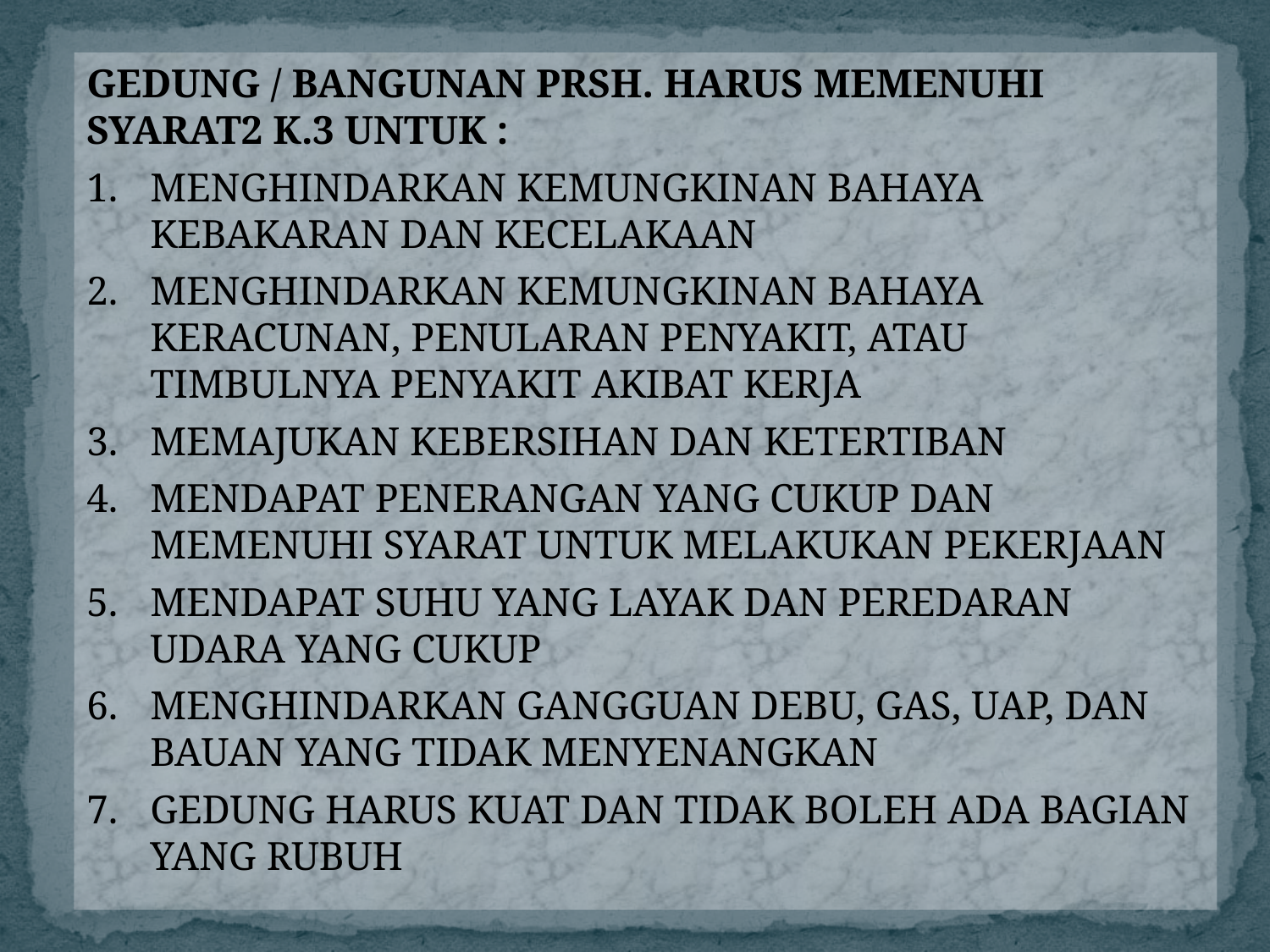

GEDUNG / BANGUNAN PRSH. HARUS MEMENUHI SYARAT2 K.3 UNTUK :
MENGHINDARKAN KEMUNGKINAN BAHAYA KEBAKARAN DAN KECELAKAAN
MENGHINDARKAN KEMUNGKINAN BAHAYA KERACUNAN, PENULARAN PENYAKIT, ATAU TIMBULNYA PENYAKIT AKIBAT KERJA
MEMAJUKAN KEBERSIHAN DAN KETERTIBAN
MENDAPAT PENERANGAN YANG CUKUP DAN MEMENUHI SYARAT UNTUK MELAKUKAN PEKERJAAN
MENDAPAT SUHU YANG LAYAK DAN PEREDARAN UDARA YANG CUKUP
MENGHINDARKAN GANGGUAN DEBU, GAS, UAP, DAN BAUAN YANG TIDAK MENYENANGKAN
GEDUNG HARUS KUAT DAN TIDAK BOLEH ADA BAGIAN YANG RUBUH